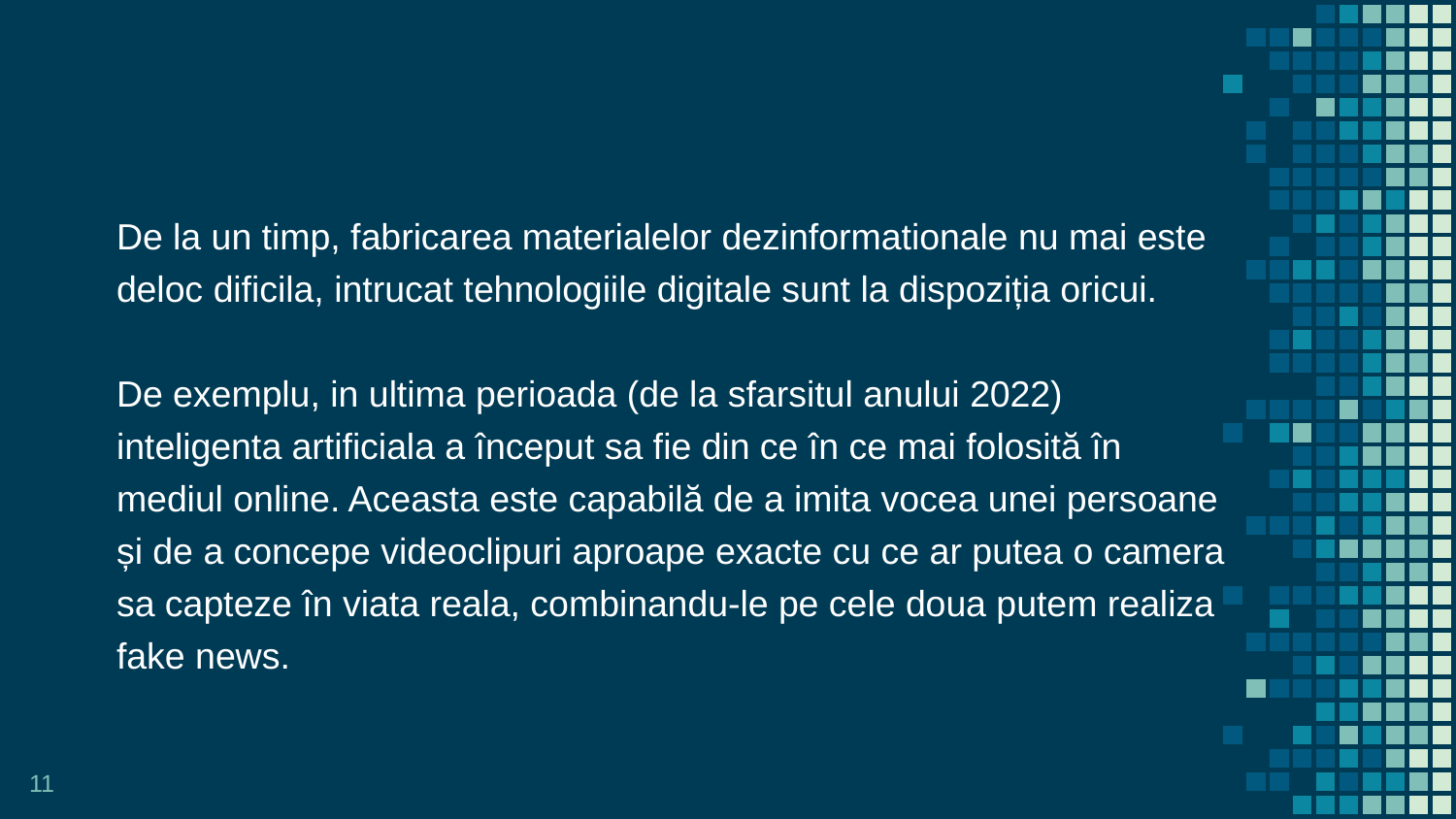

De la un timp, fabricarea materialelor dezinformationale nu mai este deloc dificila, intrucat tehnologiile digitale sunt la dispoziția oricui.

De exemplu, in ultima perioada (de la sfarsitul anului 2022) inteligenta artificiala a început sa fie din ce în ce mai folosită în mediul online. Aceasta este capabilă de a imita vocea unei persoane și de a concepe videoclipuri aproape exacte cu ce ar putea o camera sa capteze în viata reala, combinandu-le pe cele doua putem realiza fake news.

11